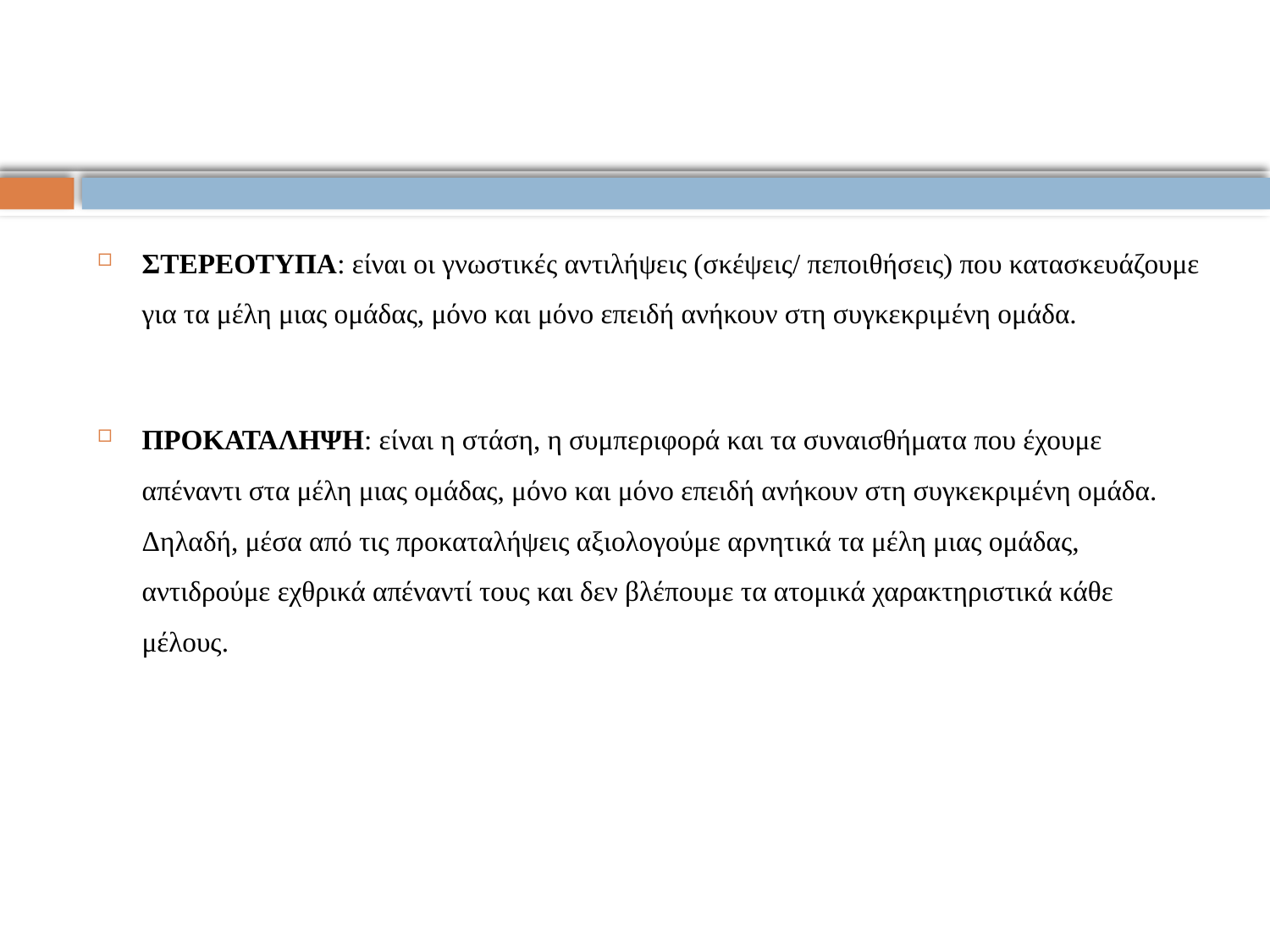

ΣΤΕΡΕΟΤΥΠΑ: είναι οι γνωστικές αντιλήψεις (σκέψεις/ πεποιθήσεις) που κατασκευάζουμε για τα μέλη μιας ομάδας, μόνο και μόνο επειδή ανήκουν στη συγκεκριμένη ομάδα.

ΠΡΟΚΑΤΑΛΗΨΗ: είναι η στάση, η συμπεριφορά και τα συναισθήματα που έχουμε απέναντι στα μέλη μιας ομάδας, μόνο και μόνο επειδή ανήκουν στη συγκεκριμένη ομάδα. Δηλαδή, μέσα από τις προκαταλήψεις αξιολογούμε αρνητικά τα μέλη μιας ομάδας, αντιδρούμε εχθρικά απέναντί τους και δεν βλέπουμε τα ατομικά χαρακτηριστικά κάθε μέλους.